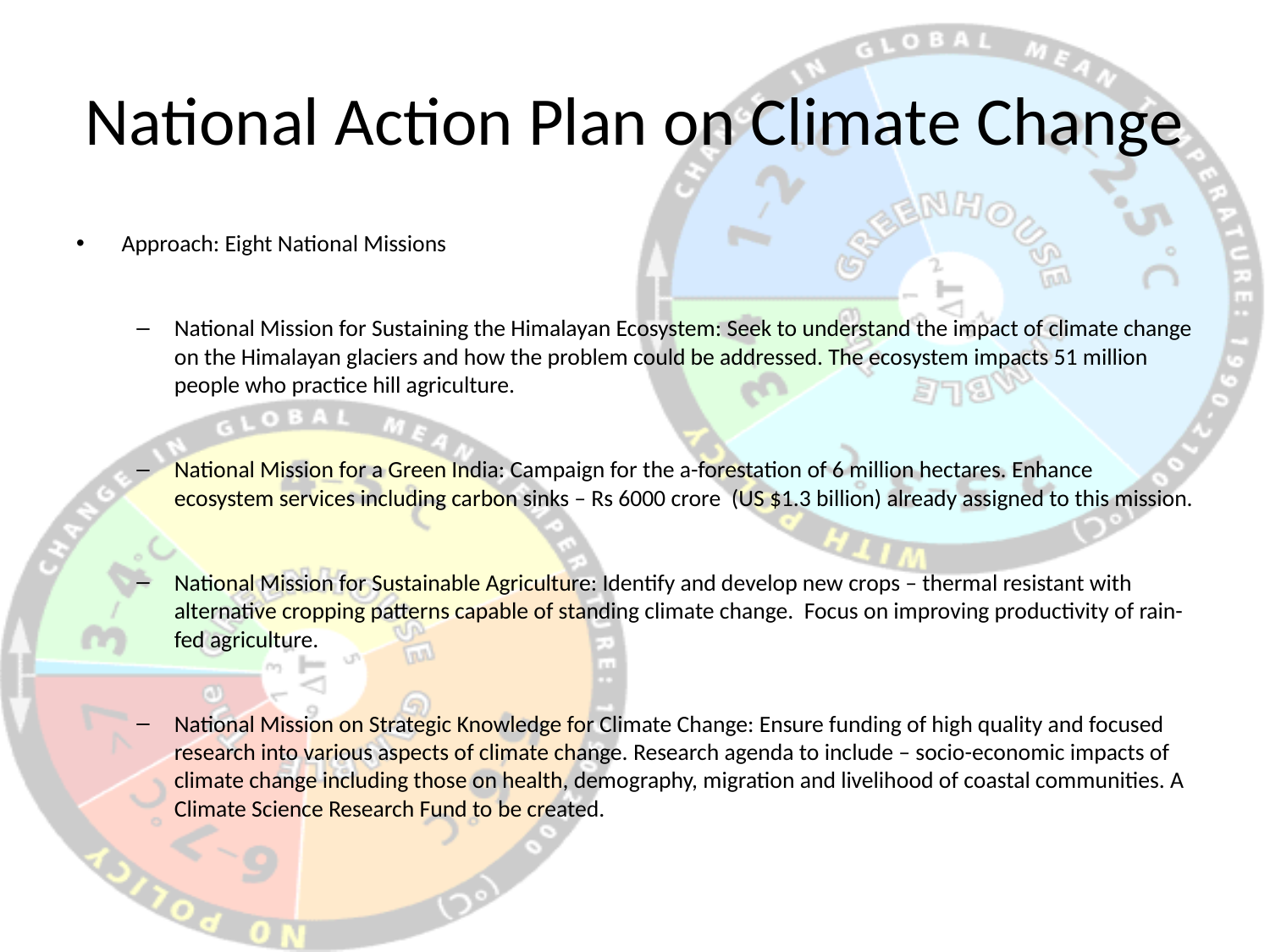

# National Action Plan on Climate Change
Approach: Eight National Missions

National Mission for Sustaining the Himalayan Ecosystem: Seek to understand the impact of climate change on the Himalayan glaciers and how the problem could be addressed. The ecosystem impacts 51 million people who practice hill agriculture.

National Mission for a Green India: Campaign for the a-forestation of 6 million hectares. Enhance ecosystem services including carbon sinks – Rs 6000 crore  (US $1.3 billion) already assigned to this mission.

National Mission for Sustainable Agriculture: Identify and develop new crops – thermal resistant with alternative cropping patterns capable of standing climate change.  Focus on improving productivity of rain-fed agriculture.

National Mission on Strategic Knowledge for Climate Change: Ensure funding of high quality and focused research into various aspects of climate change. Research agenda to include – socio-economic impacts of climate change including those on health, demography, migration and livelihood of coastal communities. A Climate Science Research Fund to be created.